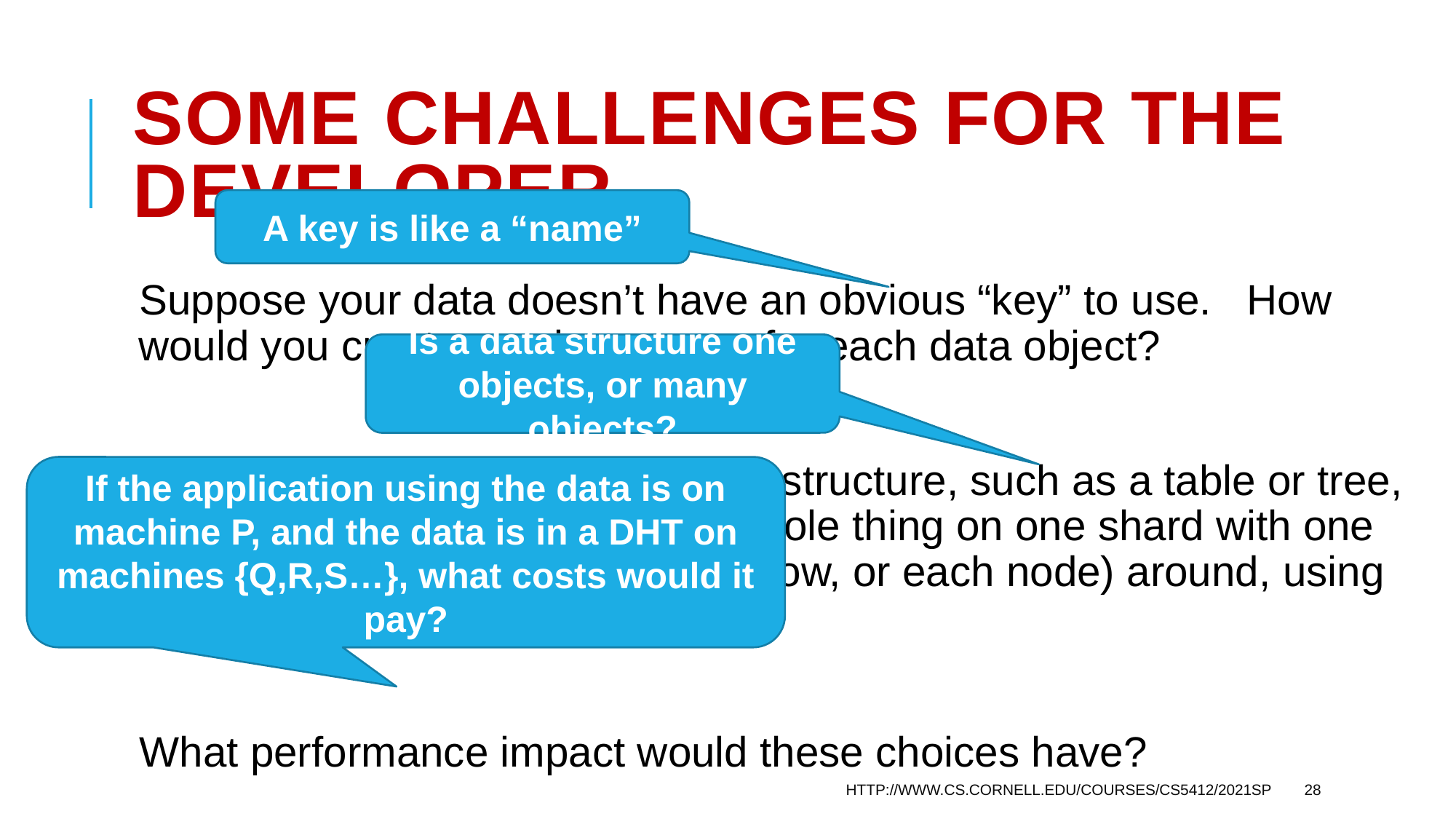

# Some challenges for the developer
A key is like a “name”
Suppose your data doesn’t have an obvious “key” to use.   How would you create a unique name for each data object?

What if we wanted to store a data structure, such as a table or tree, in our DHT?  Would we put the whole thing on one shard with one key, or spread each object (each row, or each node) around, using one key per object?

What performance impact would these choices have?
Is a data structure one objects, or many objects?
If the application using the data is on machine P, and the data is in a DHT on machines {Q,R,S…}, what costs would it pay?
http://www.cs.cornell.edu/courses/cs5412/2021sp
28